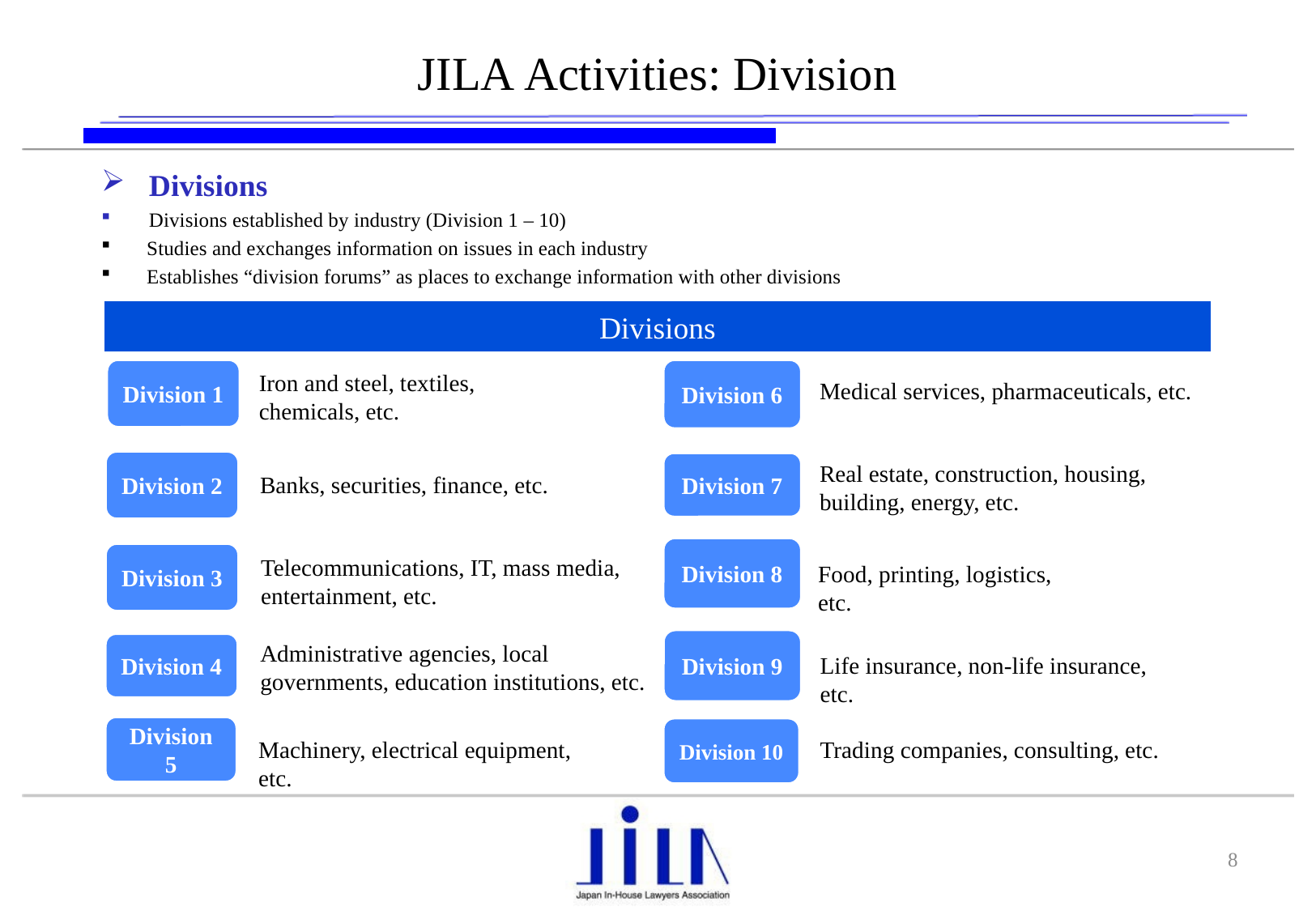

# JILA Activities: Division
Divisions
Divisions established by industry (Division 1 – 10)
Studies and exchanges information on issues in each industry
Establishes “division forums” as places to exchange information with other divisions

Divisions
Division 1
Division 6
Iron and steel, textiles, chemicals, etc.
Medical services, pharmaceuticals, etc.
Division 2
Division 7
Real estate, construction, housing, building, energy, etc.
Banks, securities, finance, etc.
Division 8
Division 3
Telecommunications, IT, mass media, entertainment, etc.
Food, printing, logistics, etc.
Division 9
Administrative agencies, local governments, education institutions, etc.
Division 4
Life insurance, non-life insurance, etc.
Division 5
Division 10
Machinery, electrical equipment, etc.
Trading companies, consulting, etc.

8